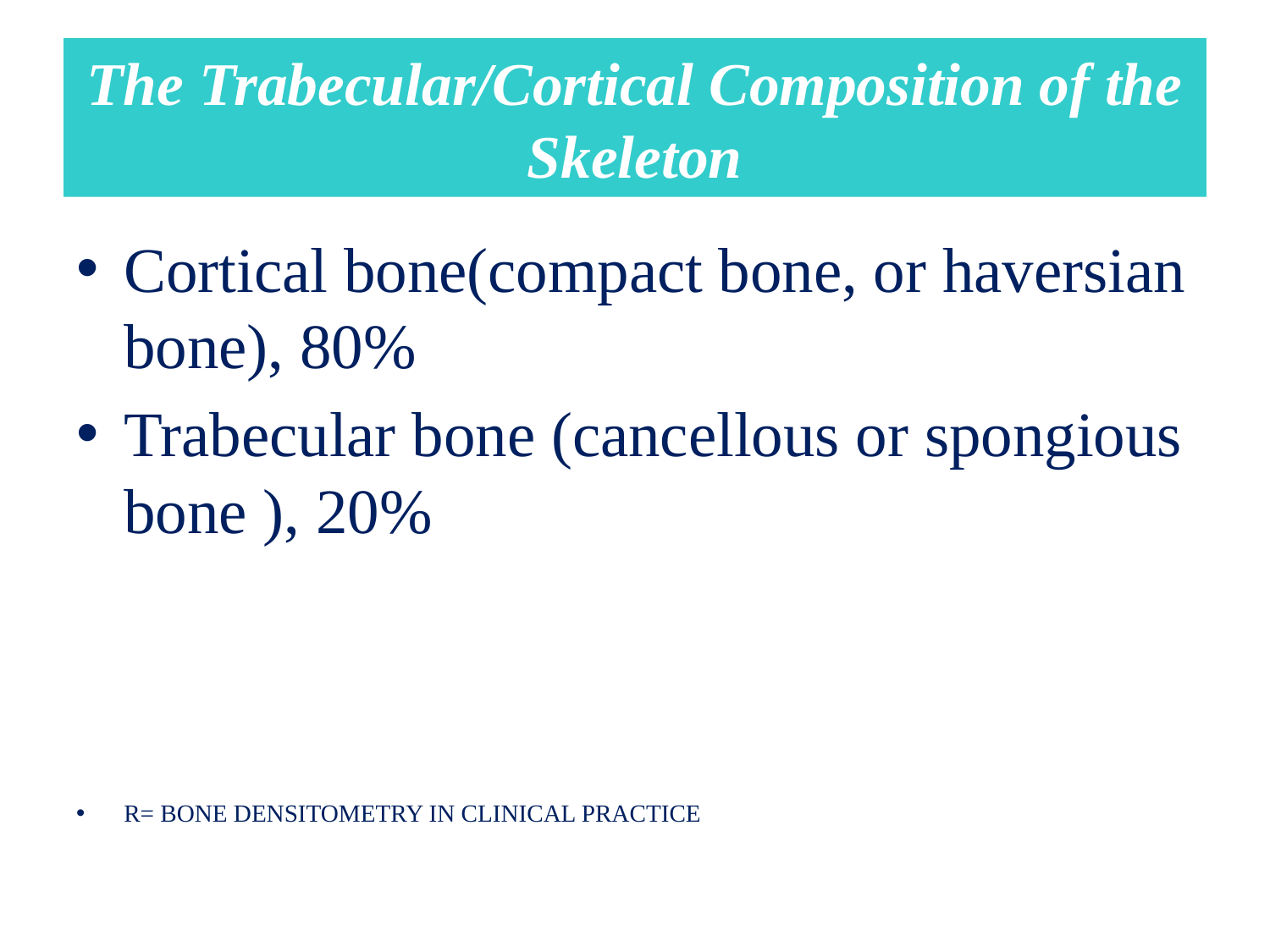

# The Trabecular/Cortical Composition of the Skeleton
Cortical bone(compact bone, or haversian bone), 80%
Trabecular bone (cancellous or spongious bone ), 20%

R= BONE DENSITOMETRY IN CLINICAL PRACTICE